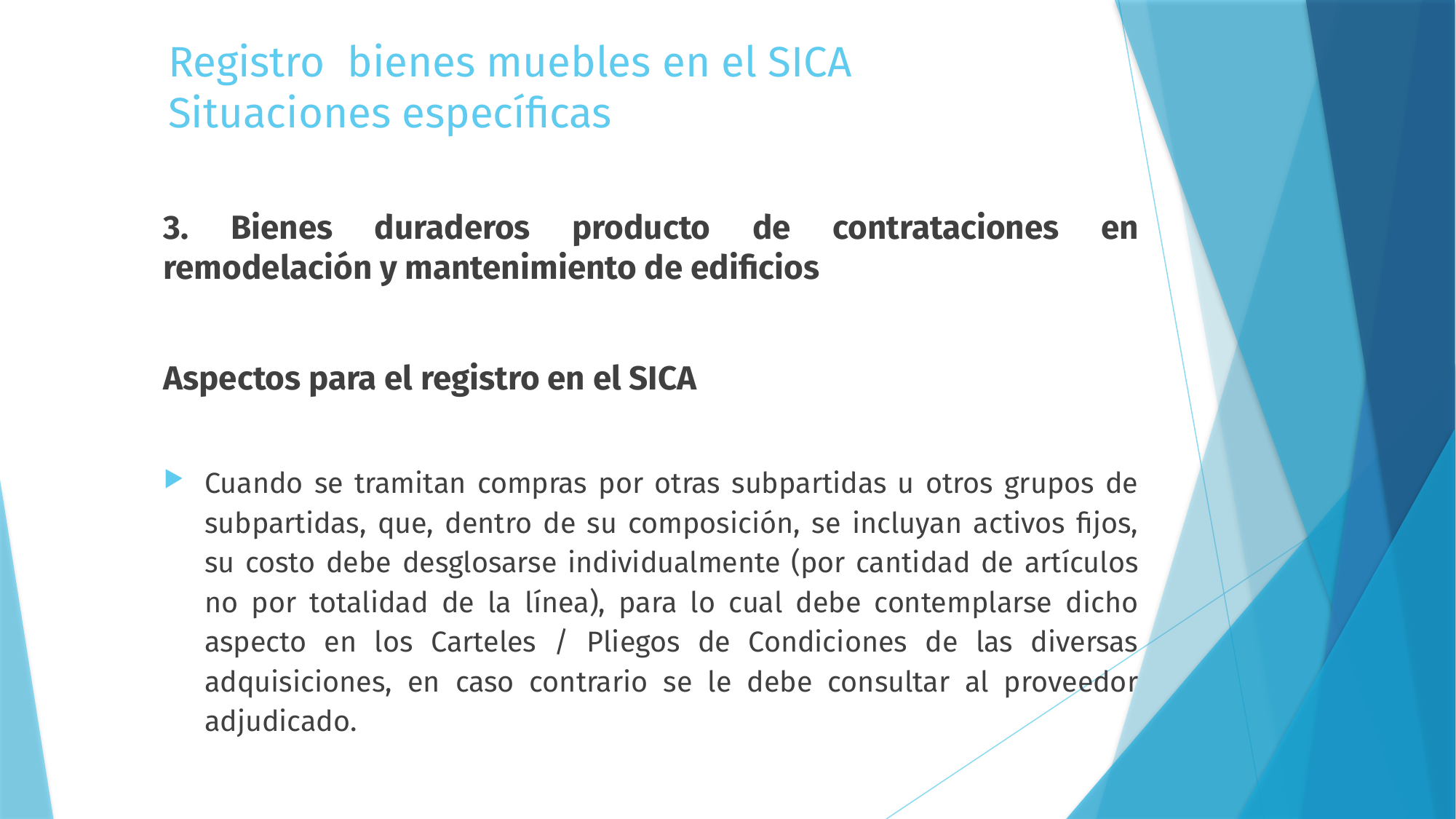

# Registro  bienes muebles en el SICA Situaciones específicas

3. Bienes duraderos producto de contrataciones en remodelación y mantenimiento de edificios

Aspectos para el registro en el SICA

Cuando se tramitan compras por otras subpartidas u otros grupos de subpartidas, que, dentro de su composición, se incluyan activos fijos, su costo debe desglosarse individualmente (por cantidad de artículos no por totalidad de la línea), para lo cual debe contemplarse dicho aspecto en los Carteles / Pliegos de Condiciones de las diversas adquisiciones, en caso contrario se le debe consultar al proveedor adjudicado.